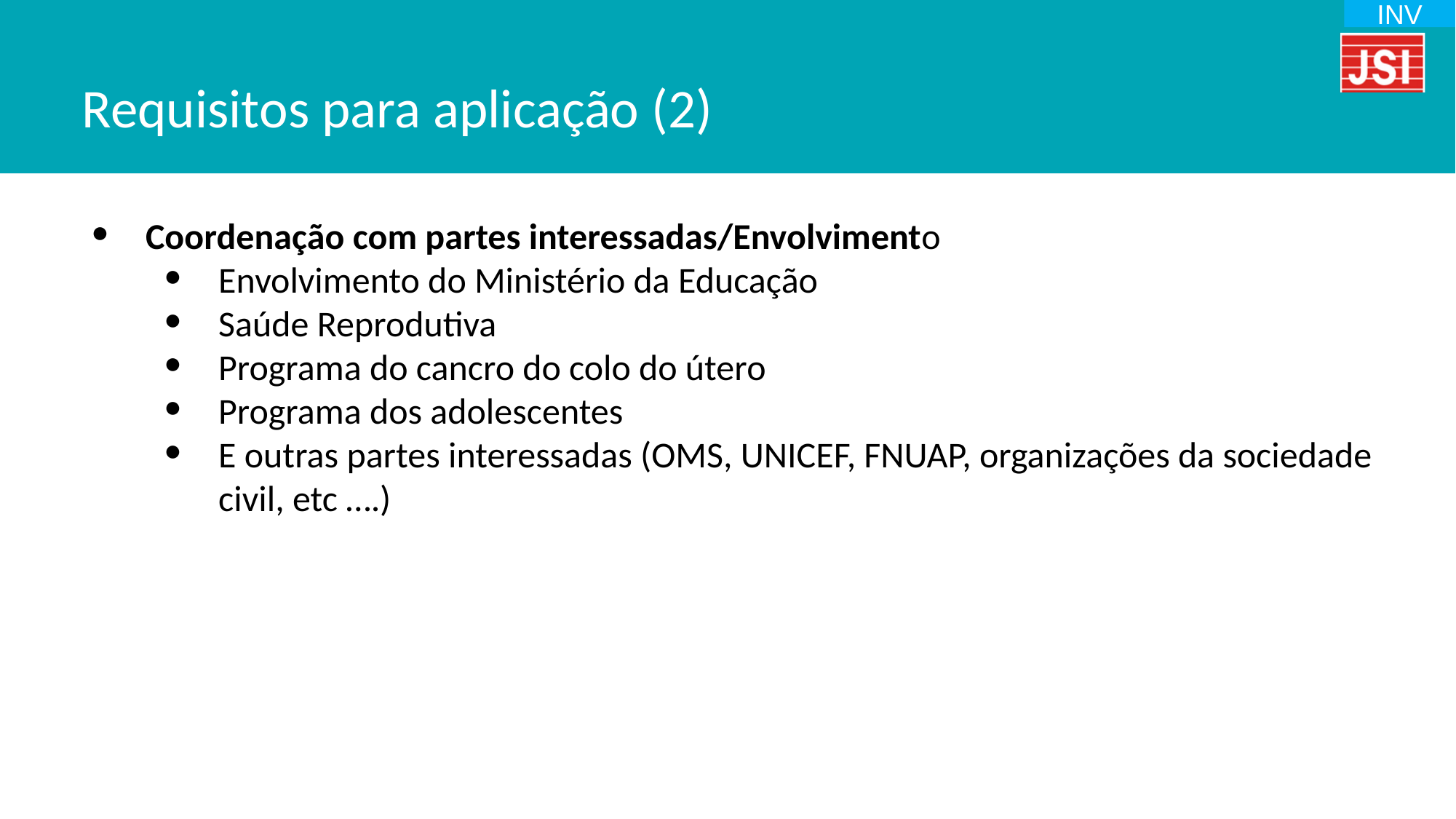

INV
# Requisitos para aplicação (2)
Coordenação com partes interessadas/Envolvimento
Envolvimento do Ministério da Educação
Saúde Reprodutiva
Programa do cancro do colo do útero
Programa dos adolescentes
E outras partes interessadas (OMS, UNICEF, FNUAP, organizações da sociedade civil, etc ….)